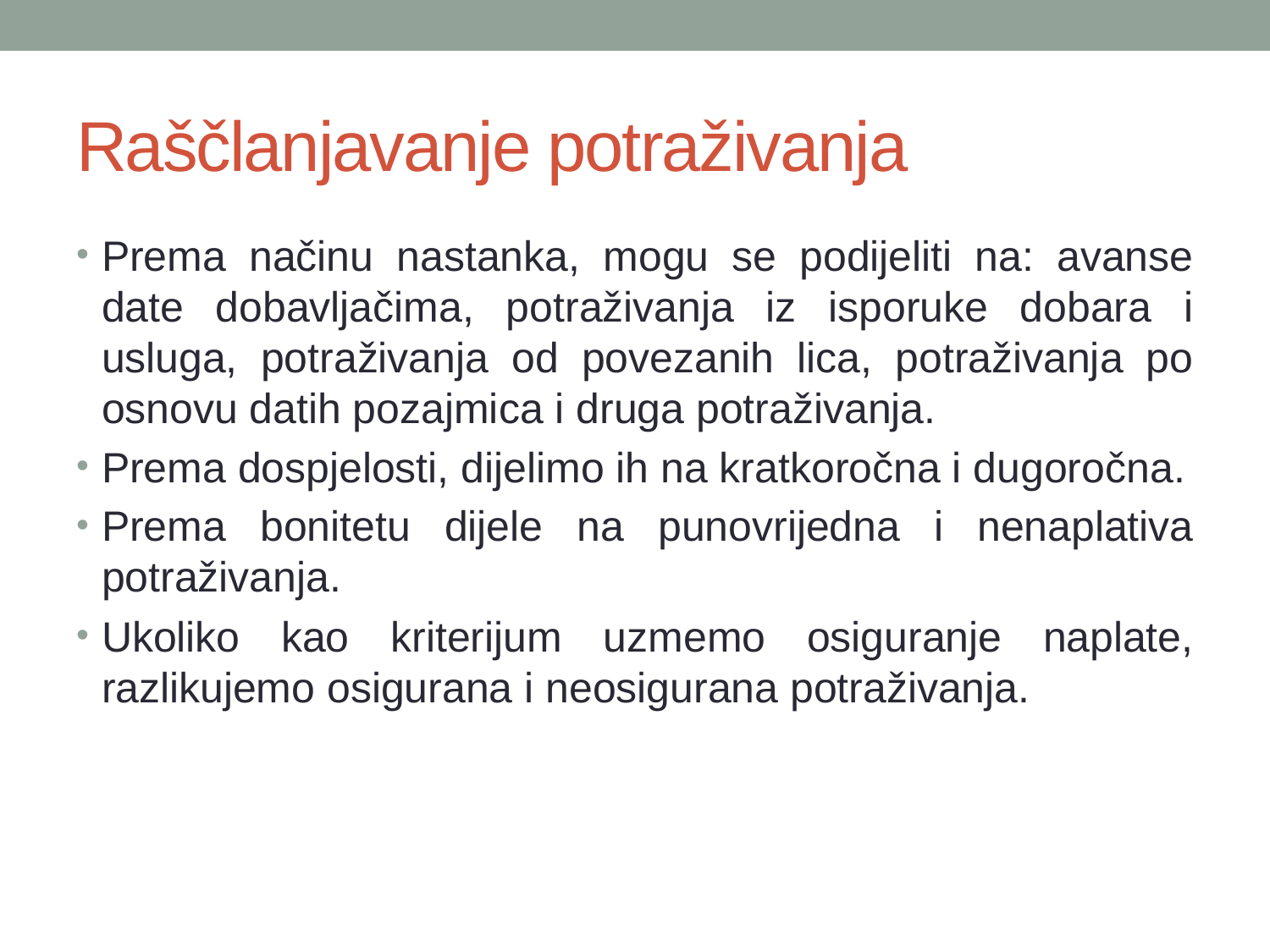

# Raščlanjavanje potraživanja
Prema načinu nastanka, mogu se podijeliti na: avanse date dobavljačima, potraživanja iz isporuke dobara i usluga, potraživanja od povezanih lica, potraživanja po osnovu datih pozajmica i druga potraživanja.
Prema dospjelosti, dijelimo ih na kratkoročna i dugoročna.
Prema bonitetu dijele na punovrijedna i nenaplativa potraživanja.
Ukoliko kao kriterijum uzmemo osiguranje naplate, razlikujemo osigurana i neosigurana potraživanja.